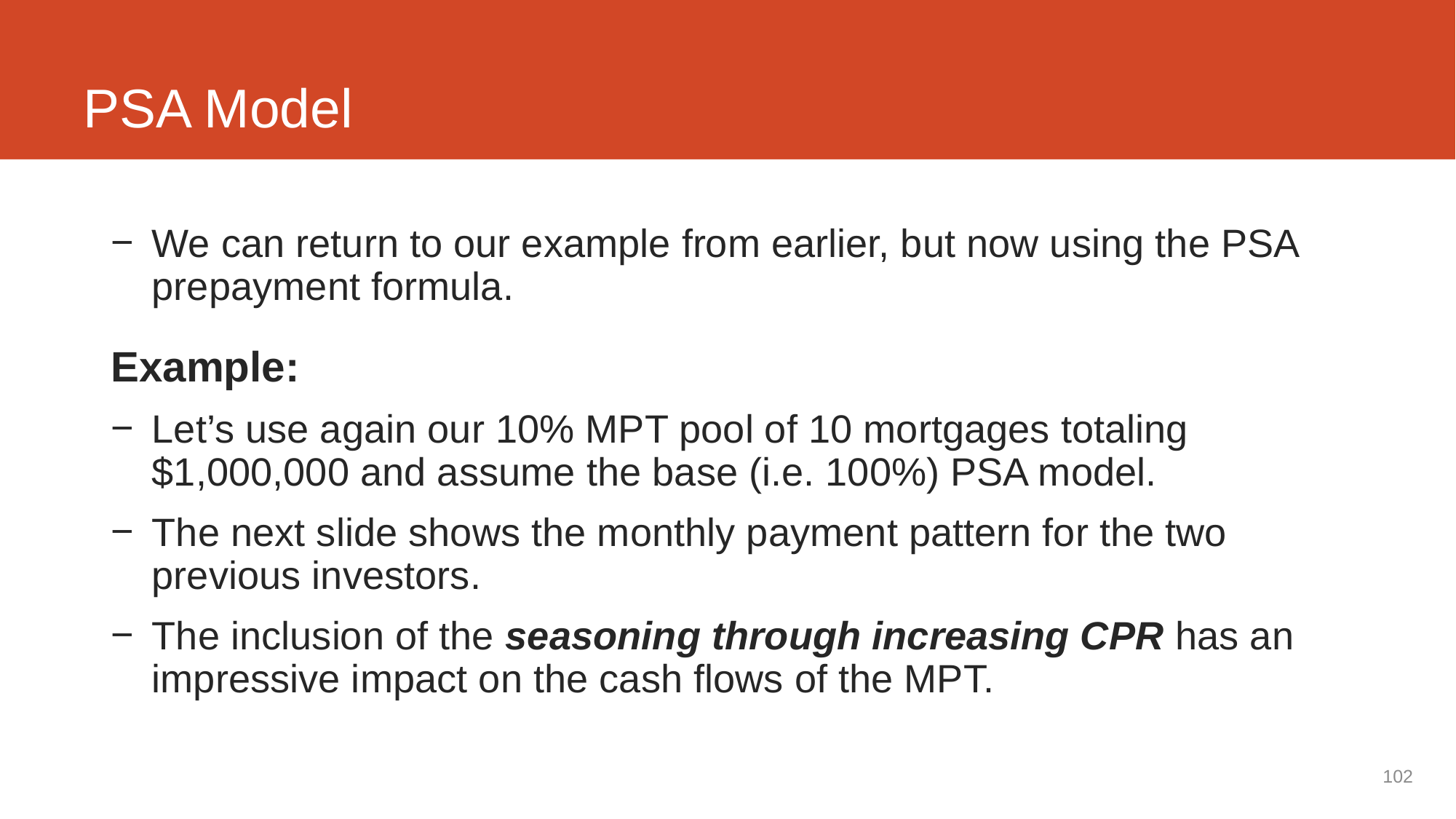

# PSA Model
We can return to our example from earlier, but now using the PSA prepayment formula.
Example:
Let’s use again our 10% MPT pool of 10 mortgages totaling $1,000,000 and assume the base (i.e. 100%) PSA model.
The next slide shows the monthly payment pattern for the two previous investors.
The inclusion of the seasoning through increasing CPR has an impressive impact on the cash flows of the MPT.

102